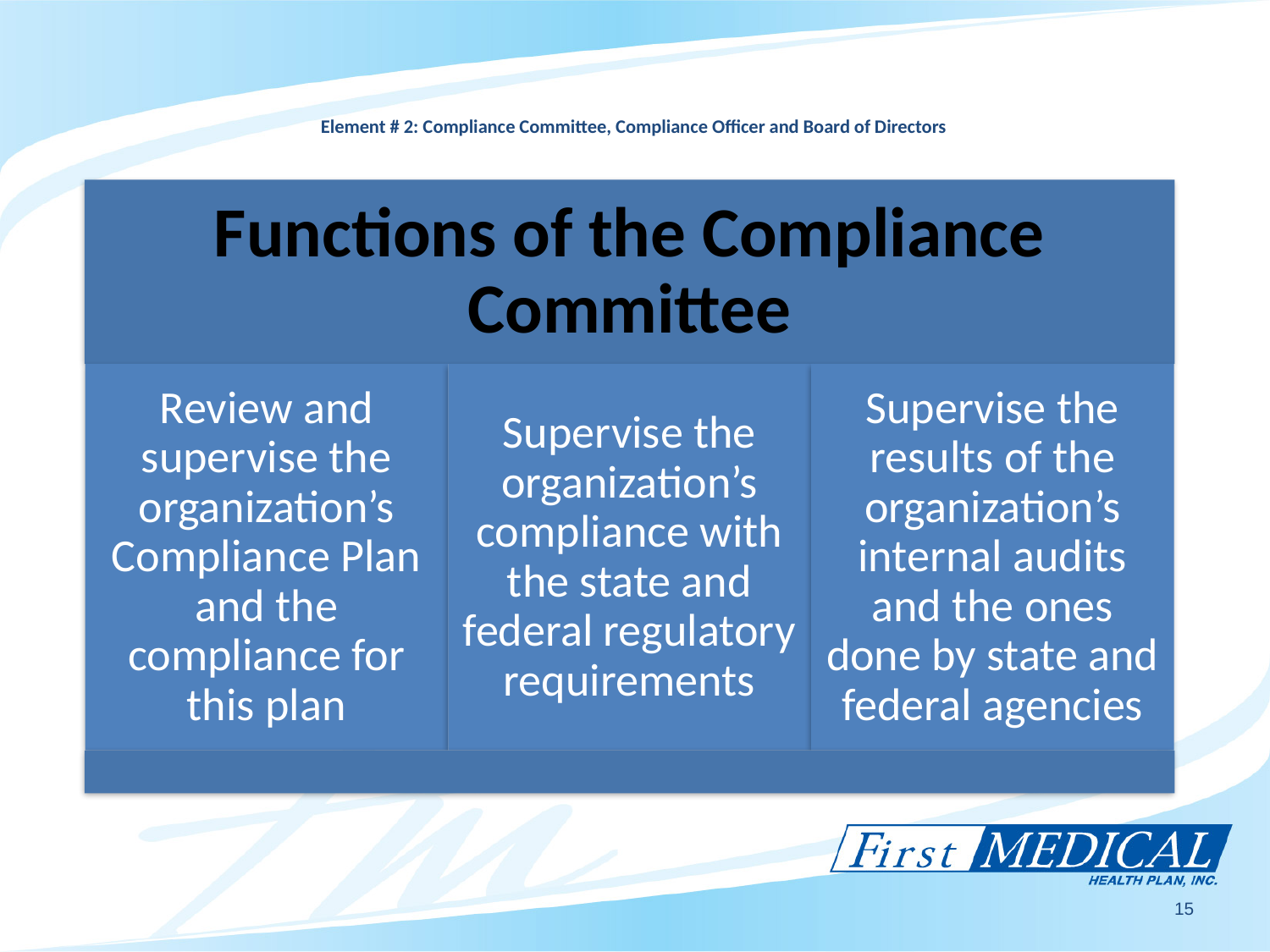

# Element # 2: Compliance Committee, Compliance Officer and Board of Directors
Functions of the Compliance Committee
Review and supervise the organization’s Compliance Plan and the compliance for this plan
Supervise the organization’s compliance with the state and federal regulatory requirements
Supervise the results of the organization’s internal audits and the ones done by state and federal agencies

15